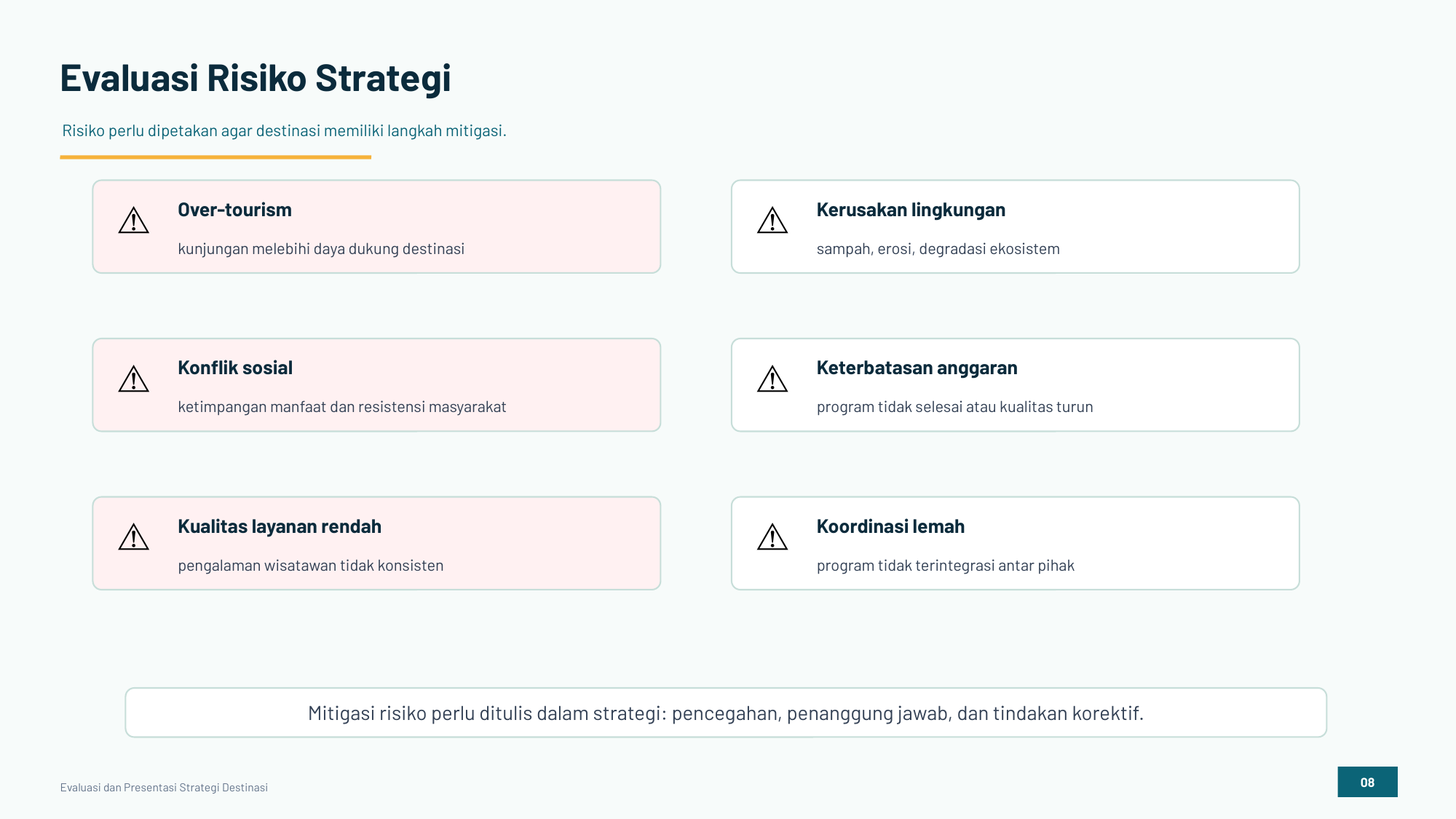

Evaluasi Risiko Strategi
Risiko perlu dipetakan agar destinasi memiliki langkah mitigasi.

⚠️
Over-tourism
⚠️
Kerusakan lingkungan
kunjungan melebihi daya dukung destinasi
sampah, erosi, degradasi ekosistem

⚠️
Konflik sosial
⚠️
Keterbatasan anggaran
ketimpangan manfaat dan resistensi masyarakat
program tidak selesai atau kualitas turun

⚠️
Kualitas layanan rendah
⚠️
Koordinasi lemah
pengalaman wisatawan tidak konsisten
program tidak terintegrasi antar pihak

Mitigasi risiko perlu ditulis dalam strategi: pencegahan, penanggung jawab, dan tindakan korektif.
08
Evaluasi dan Presentasi Strategi Destinasi